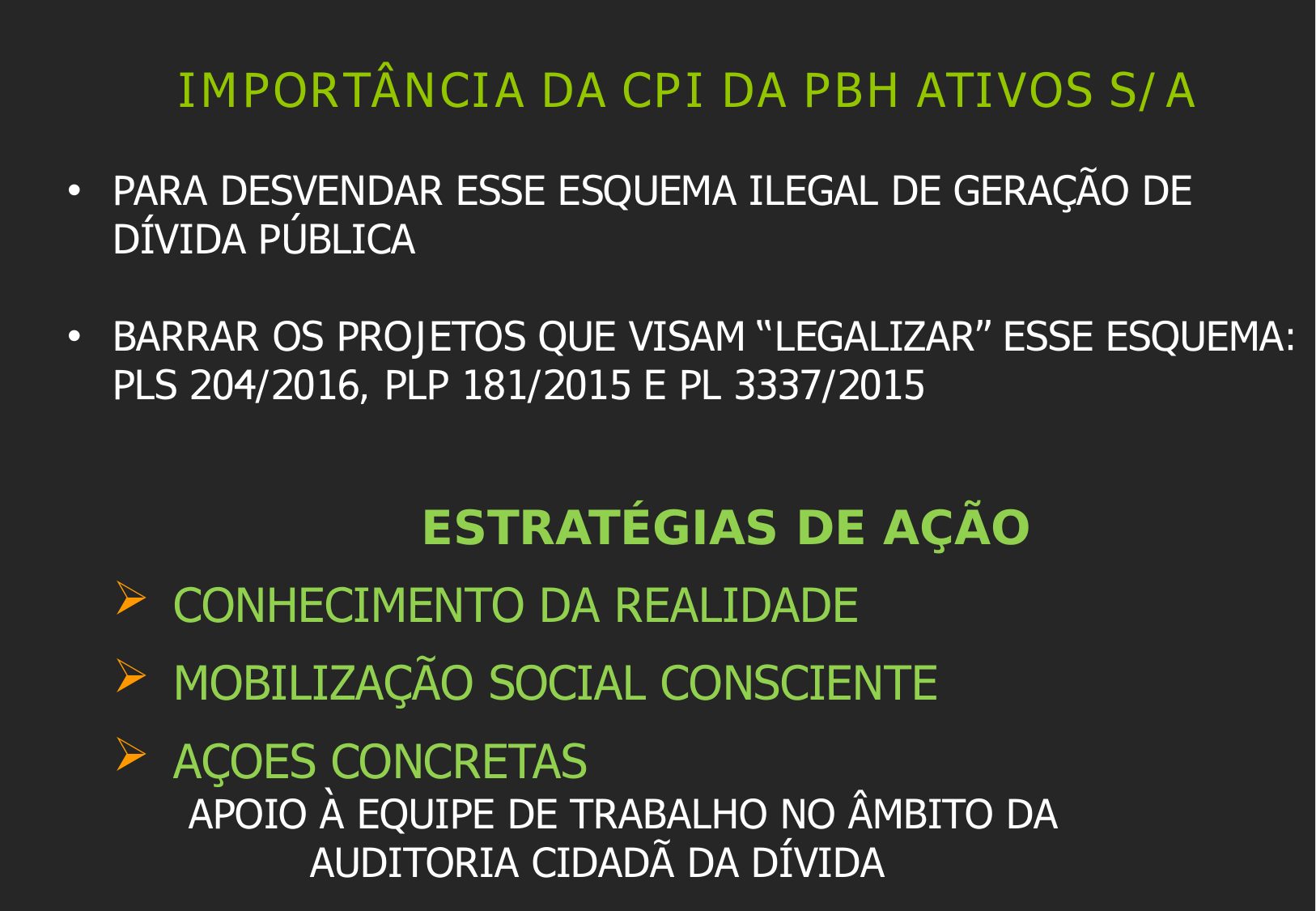

IMPORTÂNCIA DA CPI DA PBH ATIVOS S/A

PARA DESVENDAR ESSE ESQUEMA ILEGAL DE GERAÇÃO DE DÍVIDA PÚBLICA

BARRAR OS PROJETOS QUE VISAM “LEGALIZAR” ESSE ESQUEMA: PLS 204/2016, PLP 181/2015 E PL 3337/2015

ESTRATÉGIAS DE AÇÃO
CONHECIMENTO DA REALIDADE
MOBILIZAÇÃO SOCIAL CONSCIENTE
AÇOES CONCRETAS
	APOIO À EQUIPE DE TRABALHO NO ÂMBITO DA
		AUDITORIA CIDADÃ DA DÍVIDA